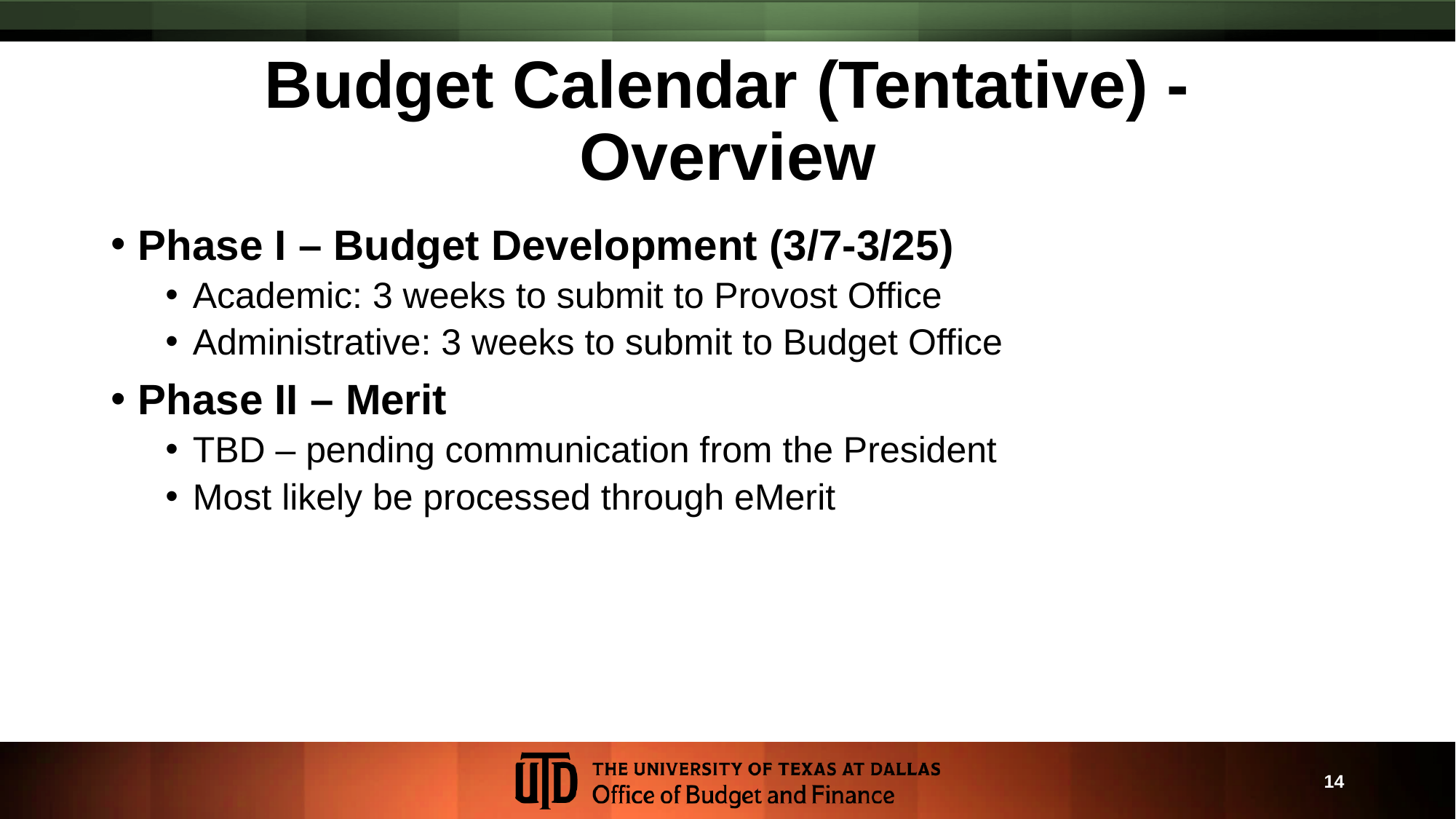

# Budget Calendar (Tentative) - Overview
Phase I – Budget Development (3/7-3/25)
Academic: 3 weeks to submit to Provost Office
Administrative: 3 weeks to submit to Budget Office
Phase II – Merit
TBD – pending communication from the President
Most likely be processed through eMerit

14